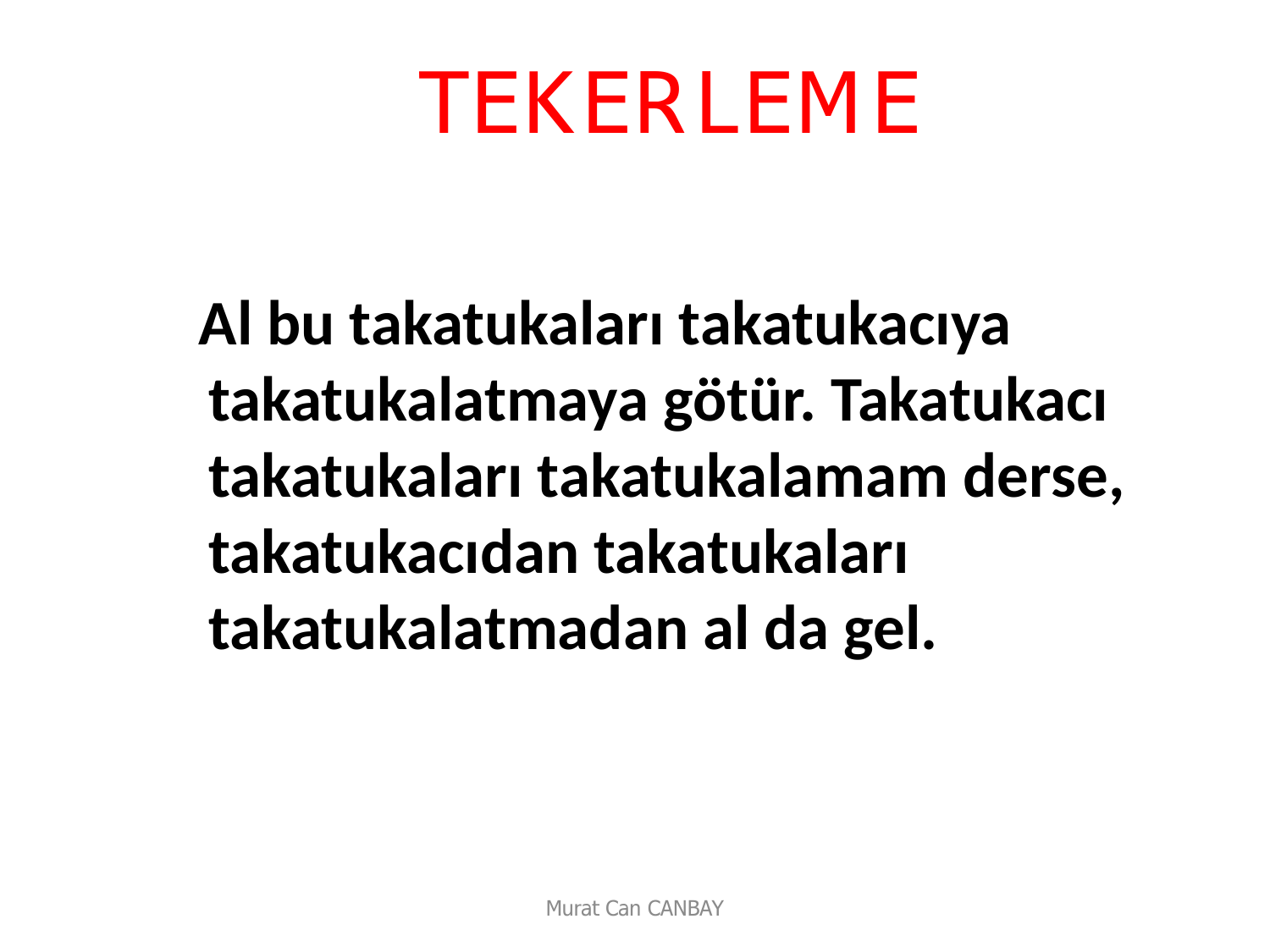

TEKERLEME
   Al bu takatukaları takatukacıya takatukalatmaya götür. Takatukacı takatukaları takatukalamam derse, takatukacıdan takatukaları takatukalatmadan al da gel.
Murat Can CANBAY